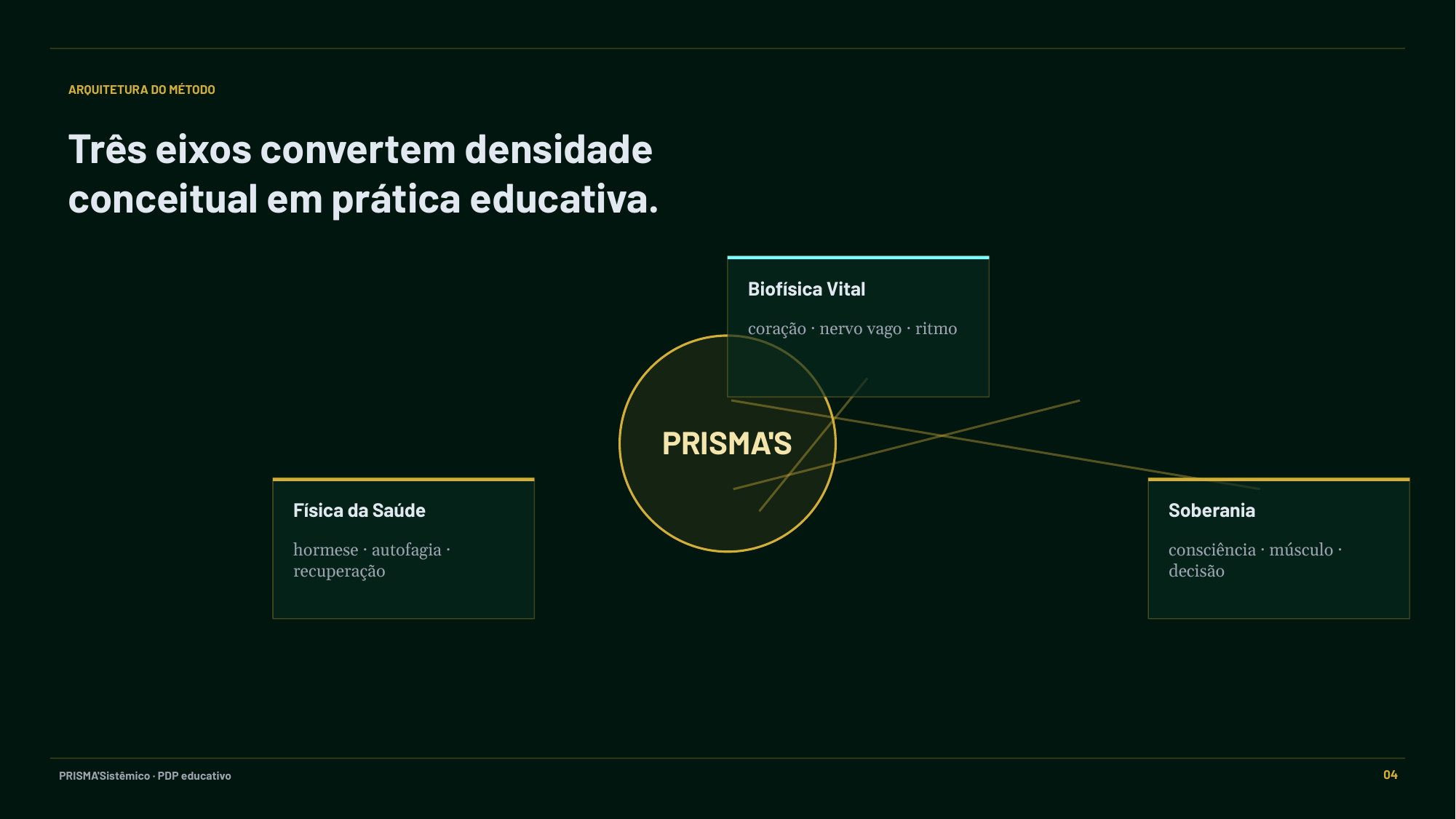

ARQUITETURA DO MÉTODO
Três eixos convertem densidade conceitual em prática educativa.

Biofísica Vital
coração · nervo vago · ritmo

PRISMA'S

Física da Saúde
Soberania
hormese · autofagia · recuperação
consciência · músculo · decisão

04
PRISMA'Sistêmico · PDP educativo